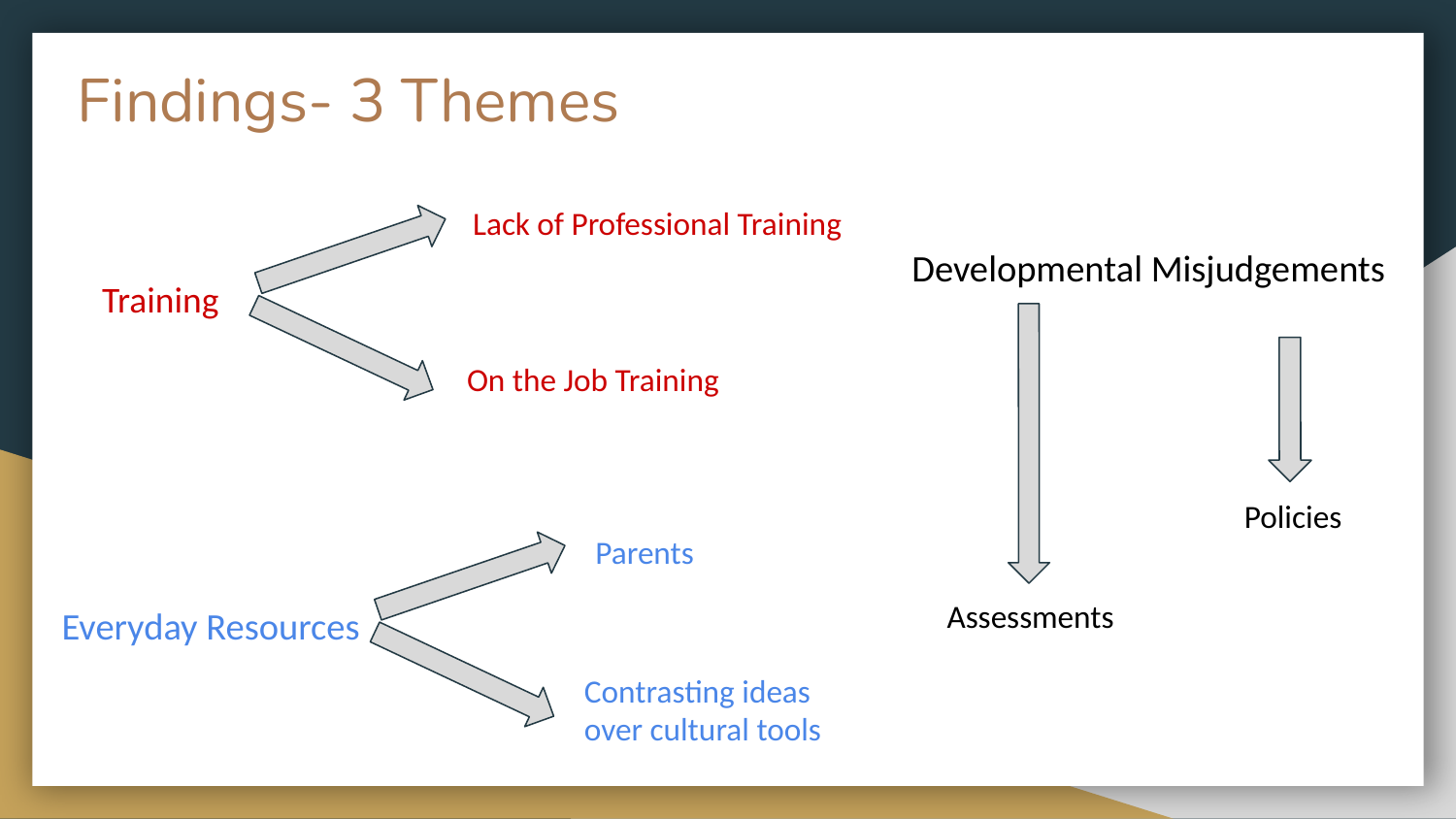

# Findings- 3 Themes
Lack of Professional Training
Developmental Misjudgements

Training

On the Job Training

Policies
Parents

Everyday Resources
Assessments

Contrasting ideas over cultural tools